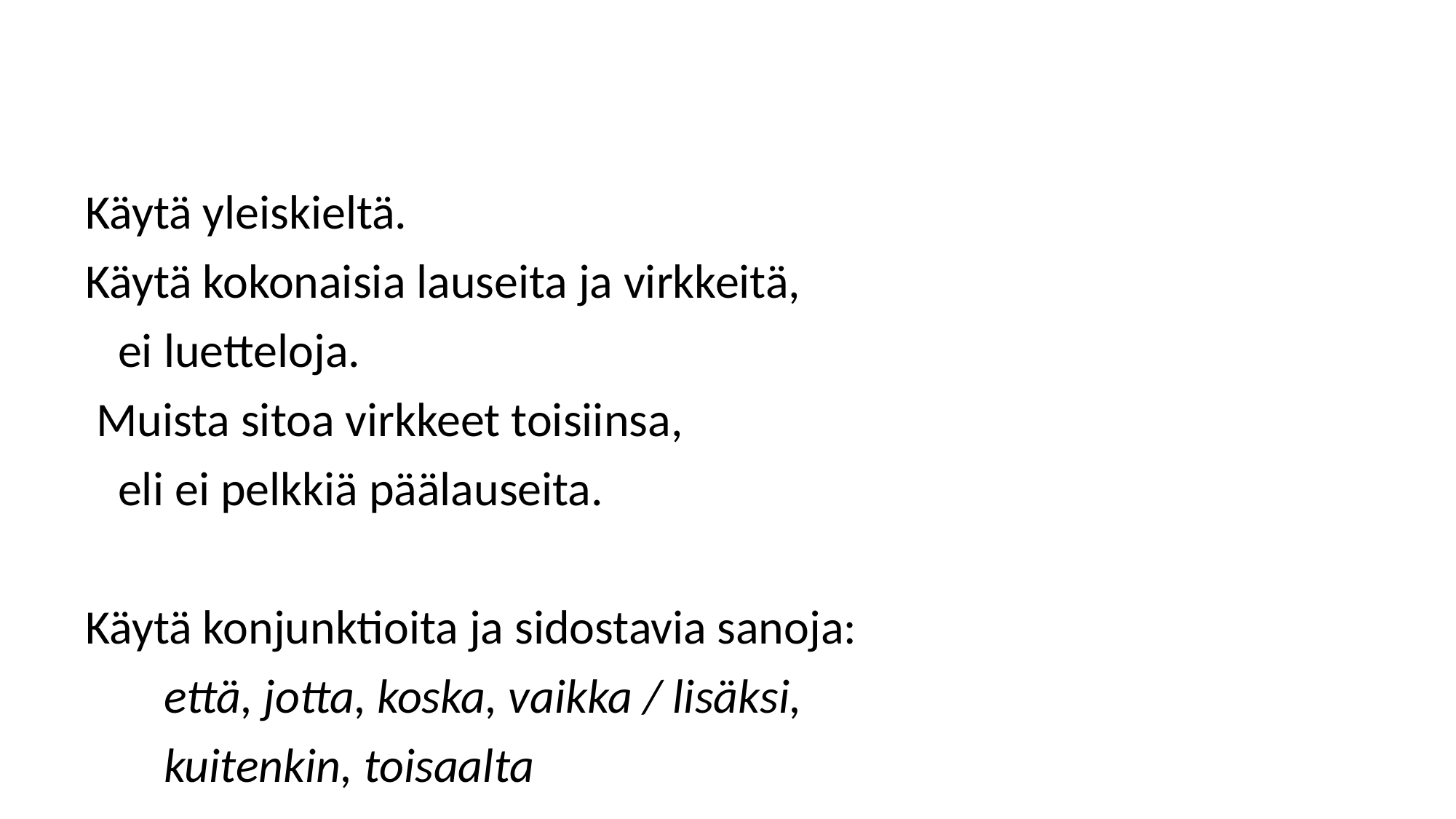

Käytä yleiskieltä.
Käytä kokonaisia lauseita ja virkkeitä,
   ei luetteloja.
 Muista sitoa virkkeet toisiinsa,
   eli ei pelkkiä päälauseita.

Käytä konjunktioita ja sidostavia sanoja:
	että, jotta, koska, vaikka / lisäksi,
	kuitenkin, toisaalta